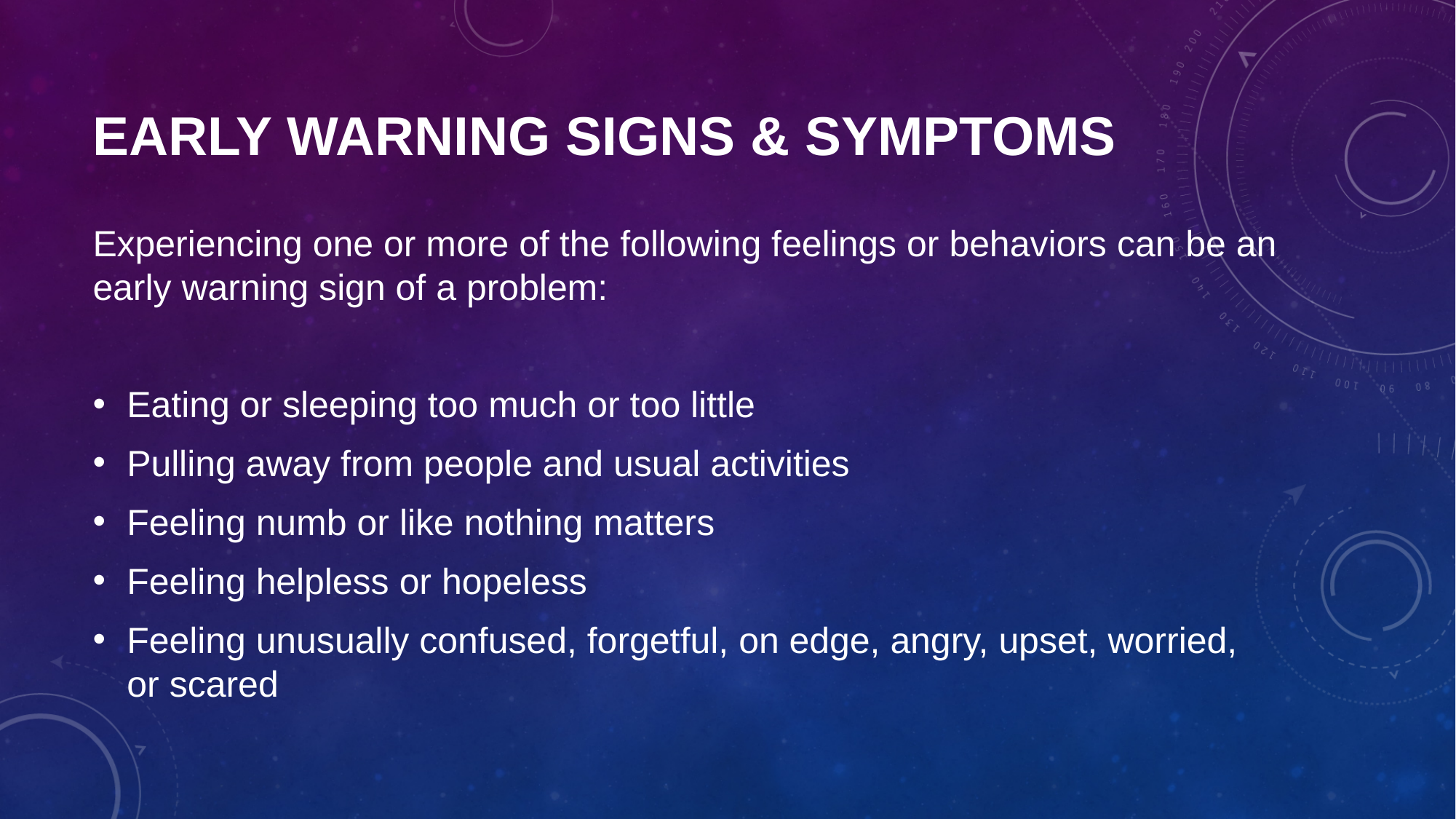

# Early Warning Signs & Symptoms
Experiencing one or more of the following feelings or behaviors can be an early warning sign of a problem:

Eating or sleeping too much or too little
Pulling away from people and usual activities
Feeling numb or like nothing matters
Feeling helpless or hopeless
Feeling unusually confused, forgetful, on edge, angry, upset, worried, or scared